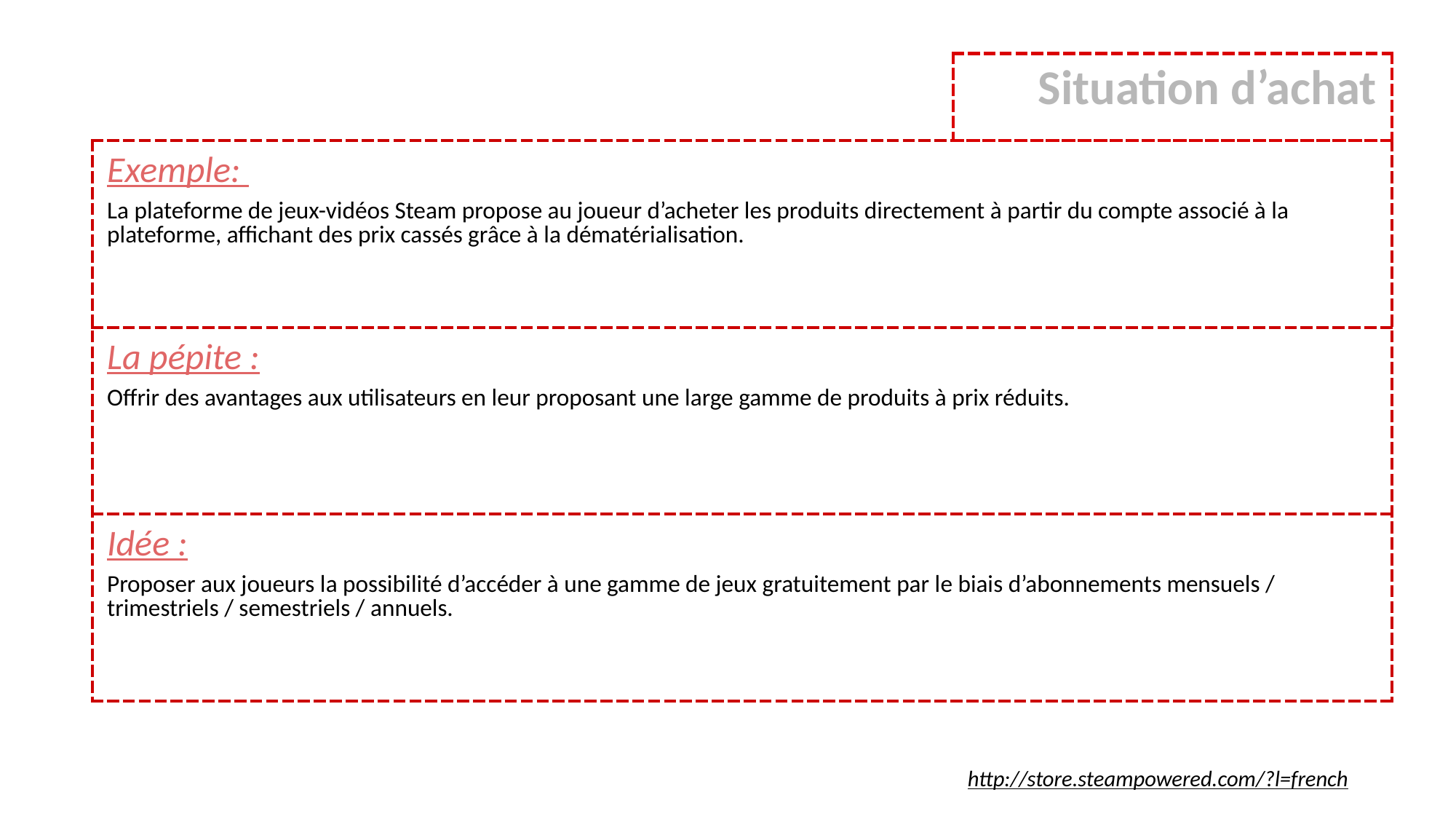

| Situation d’achat |
| --- |
| Exemple: La plateforme de jeux-vidéos Steam propose au joueur d’acheter les produits directement à partir du compte associé à la plateforme, affichant des prix cassés grâce à la dématérialisation. |
| --- |
| La pépite : Offrir des avantages aux utilisateurs en leur proposant une large gamme de produits à prix réduits. |
| Idée : Proposer aux joueurs la possibilité d’accéder à une gamme de jeux gratuitement par le biais d’abonnements mensuels / trimestriels / semestriels / annuels. |
http://store.steampowered.com/?l=french